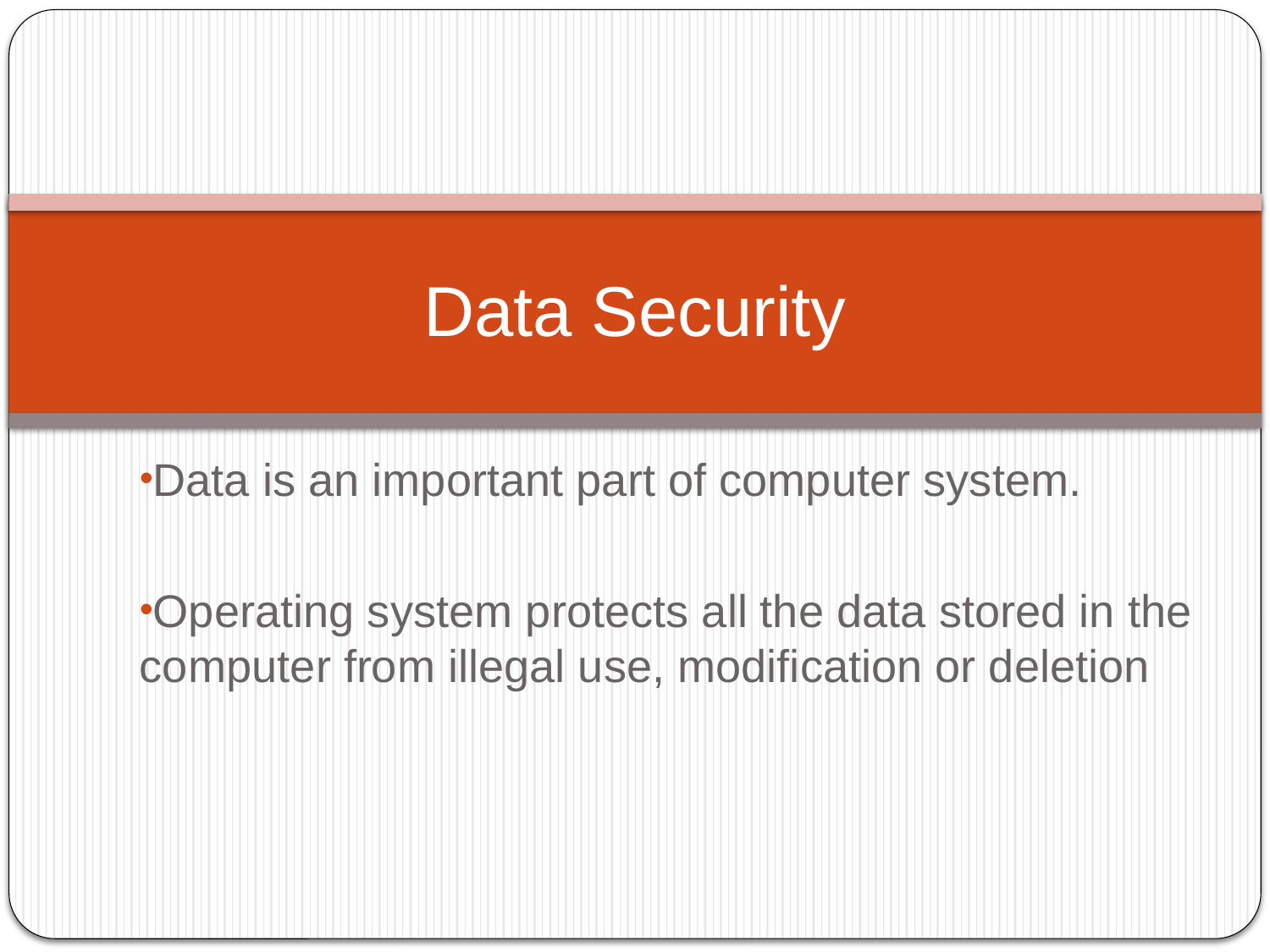

# Data Security
Data is an important part of computer system.

Operating system protects all the data stored in the computer from illegal use, modification or deletion